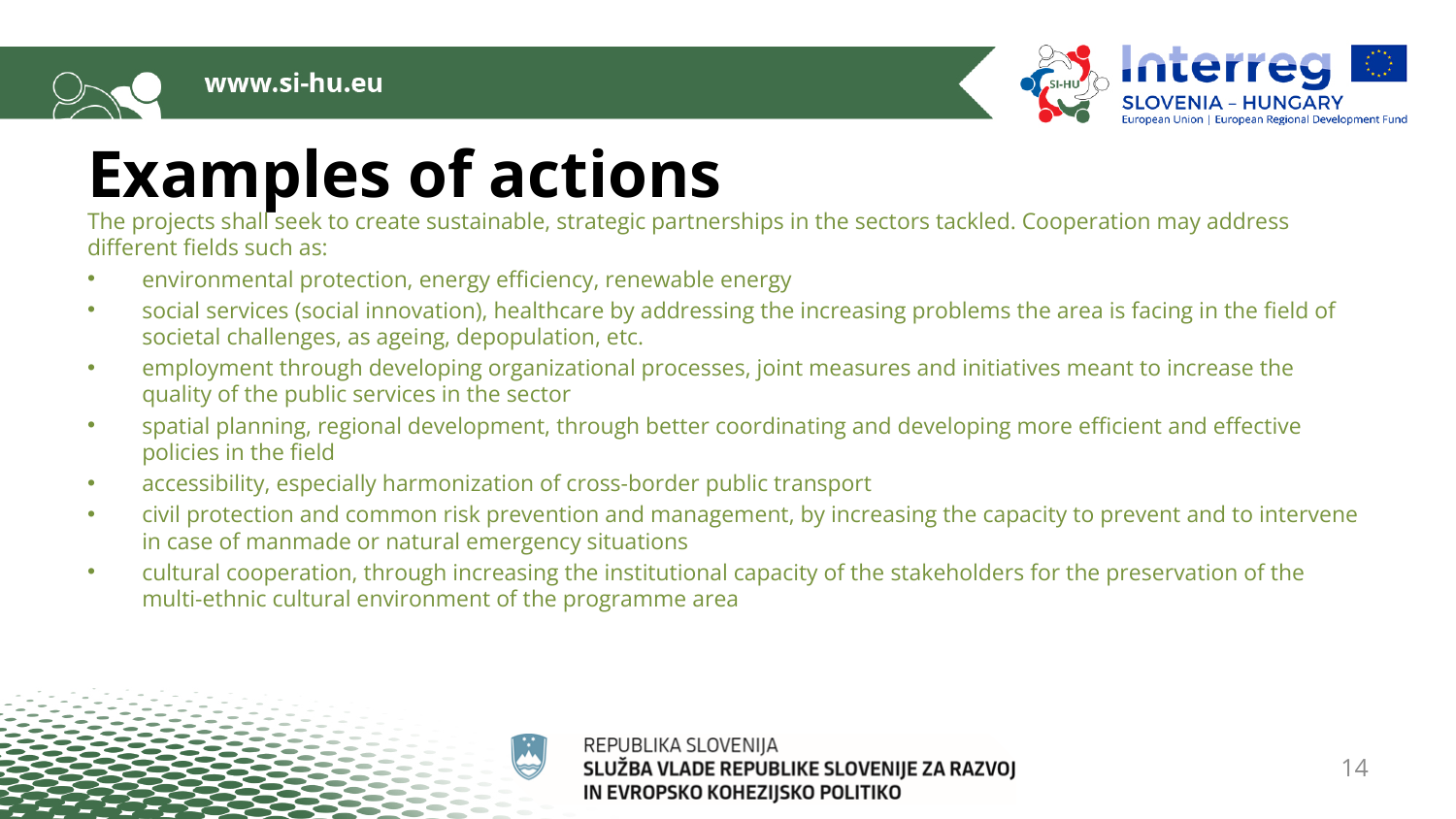

# Examples of actions
The projects shall seek to create sustainable, strategic partnerships in the sectors tackled. Cooperation may address different fields such as:
environmental protection, energy efficiency, renewable energy
social services (social innovation), healthcare by addressing the increasing problems the area is facing in the field of societal challenges, as ageing, depopulation, etc.
employment through developing organizational processes, joint measures and initiatives meant to increase the quality of the public services in the sector
spatial planning, regional development, through better coordinating and developing more efficient and effective policies in the field
accessibility, especially harmonization of cross-border public transport
civil protection and common risk prevention and management, by increasing the capacity to prevent and to intervene in case of manmade or natural emergency situations
cultural cooperation, through increasing the institutional capacity of the stakeholders for the preservation of the multi-ethnic cultural environment of the programme area

14